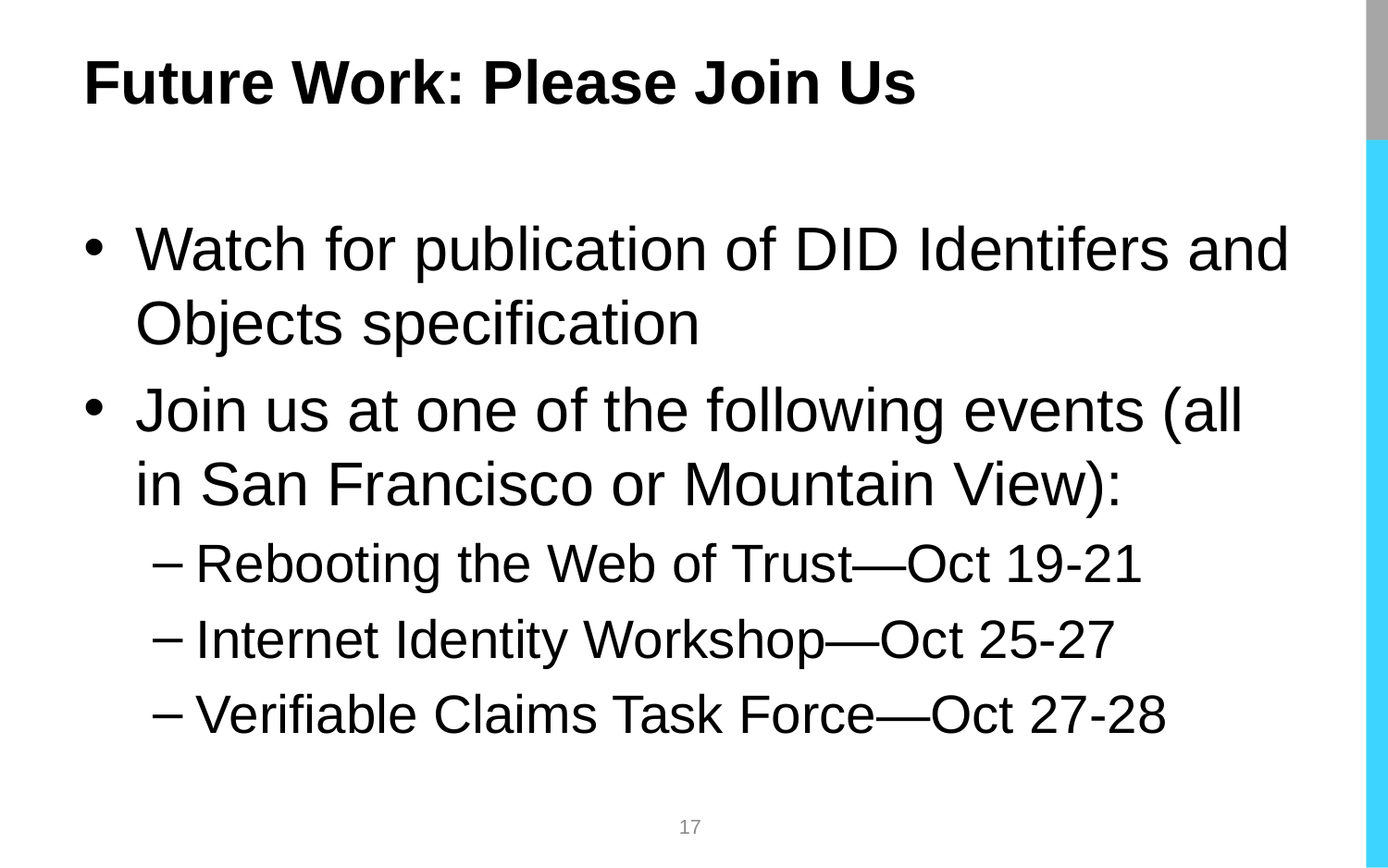

# Future Work: Please Join Us
Watch for publication of DID Identifers and Objects specification
Join us at one of the following events (all in San Francisco or Mountain View):
Rebooting the Web of Trust—Oct 19-21
Internet Identity Workshop—Oct 25-27
Verifiable Claims Task Force—Oct 27-28
17